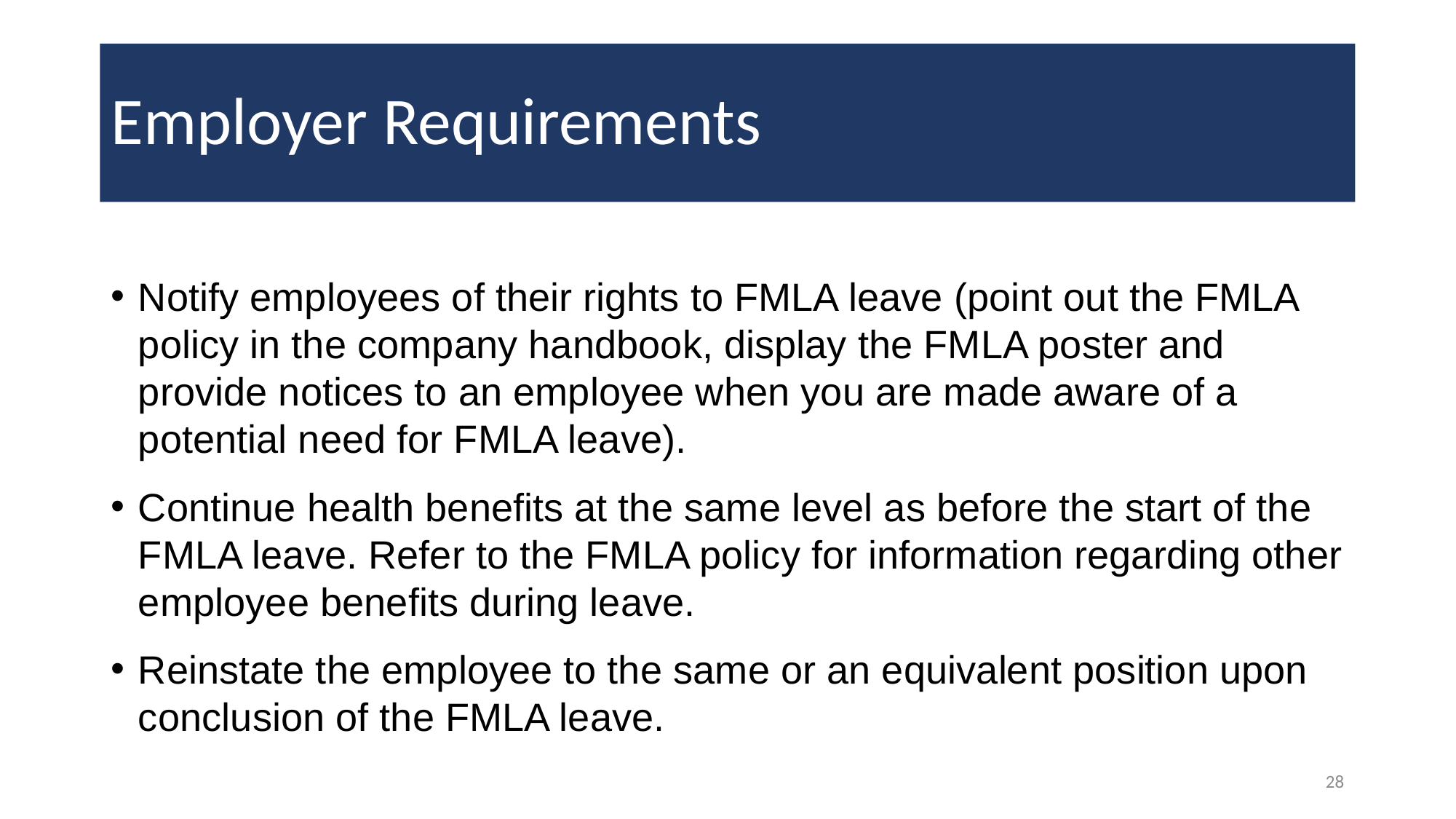

# Employer Requirements
Notify employees of their rights to FMLA leave (point out the FMLA policy in the company handbook, display the FMLA poster and provide notices to an employee when you are made aware of a potential need for FMLA leave).
Continue health benefits at the same level as before the start of the FMLA leave. Refer to the FMLA policy for information regarding other employee benefits during leave.
Reinstate the employee to the same or an equivalent position upon conclusion of the FMLA leave.
28